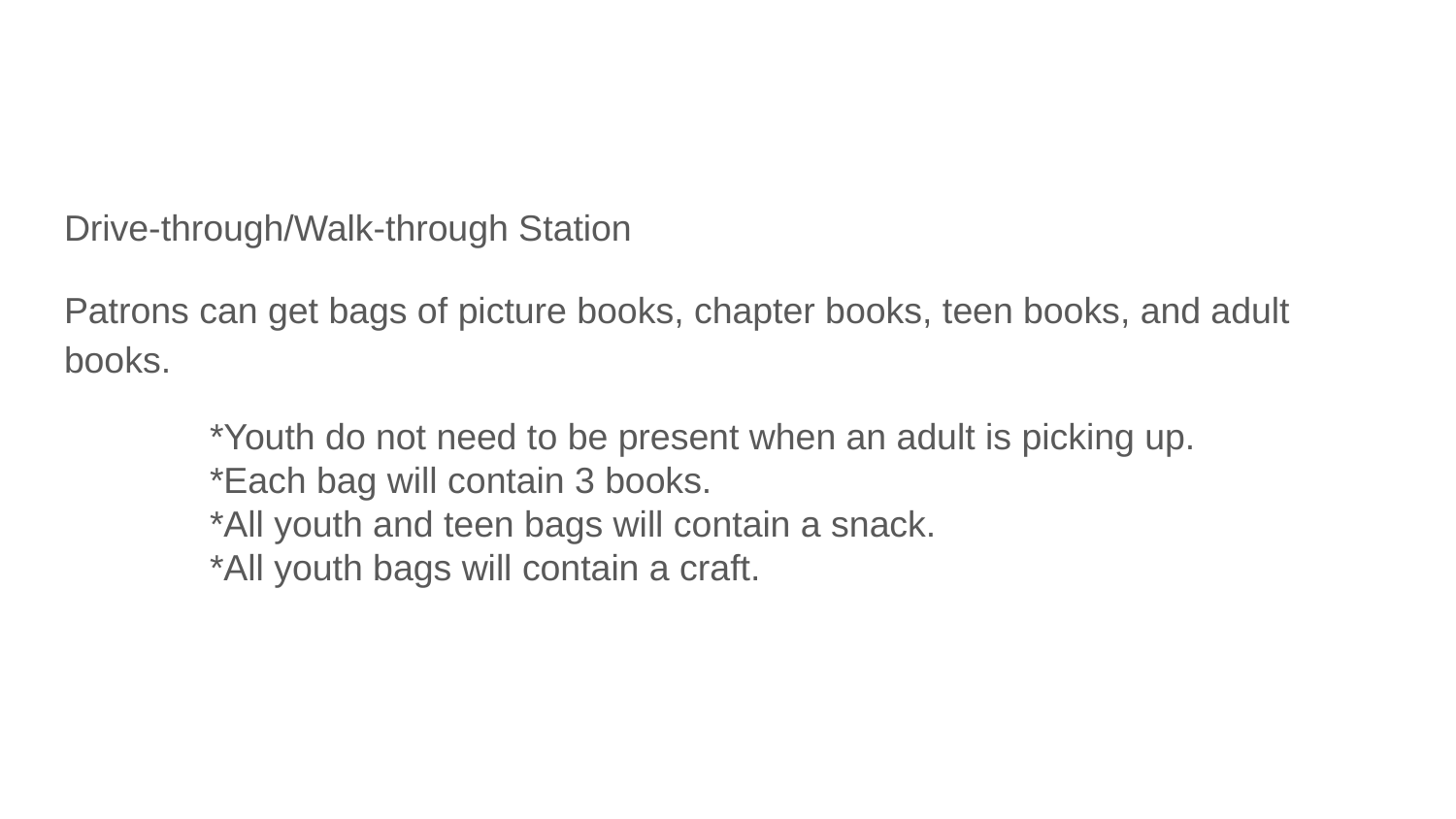

#
Drive-through/Walk-through Station
Patrons can get bags of picture books, chapter books, teen books, and adult books.
	*Youth do not need to be present when an adult is picking up.
	*Each bag will contain 3 books.
	*All youth and teen bags will contain a snack.
	*All youth bags will contain a craft.